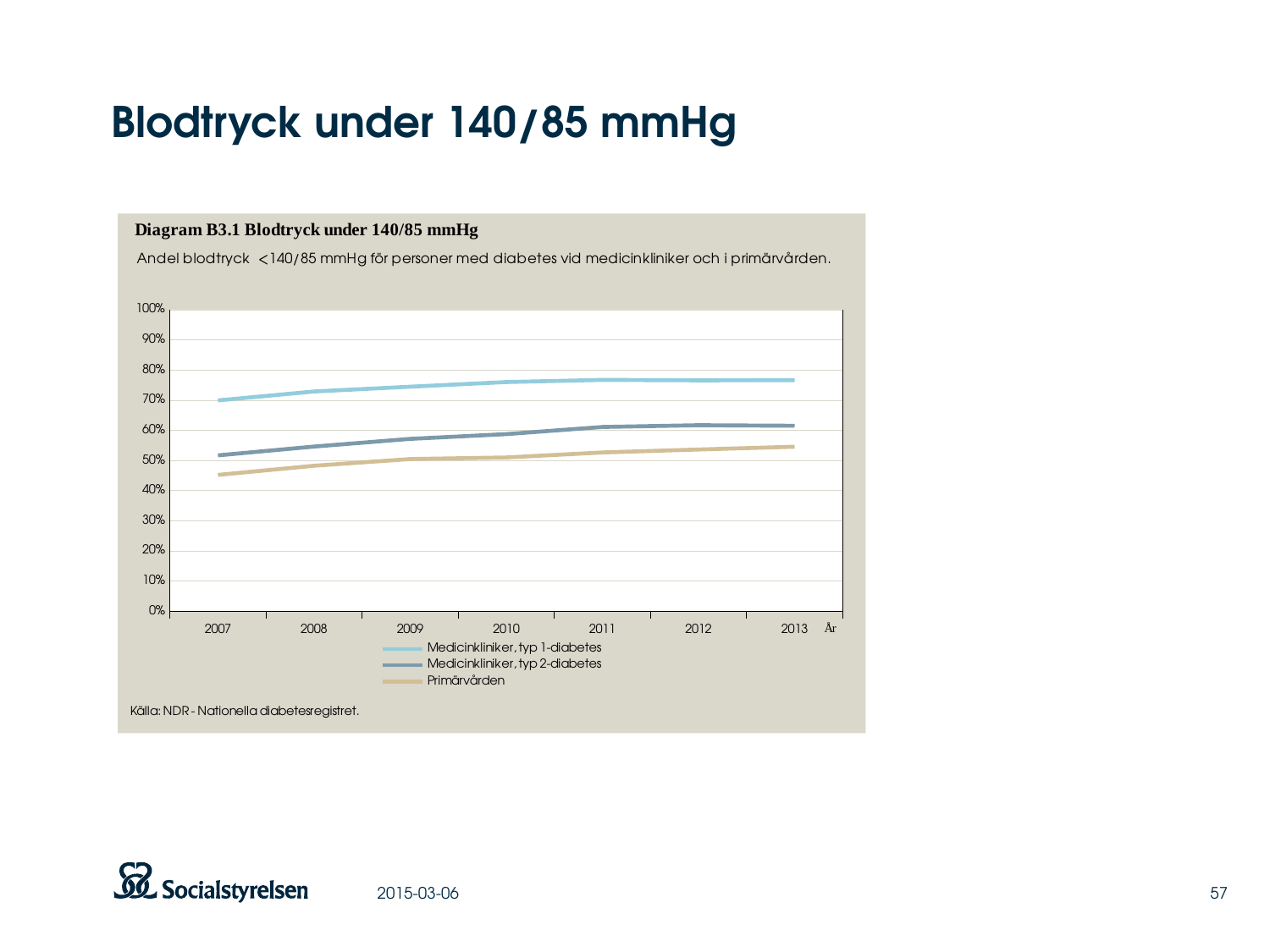

# Blodtryck under 140/85 mmHg

### Chart

| Category | Medicinkliniker, typ 1-diabetes | Medicinkliniker, typ 2-diabetes | Primärvården |
|---|---|---|---|
| 2007 | 0.699070908579013 | 0.5168338717905118 | 0.45202523489128316 |
| 2008 | 0.728429203539823 | 0.5459527824620574 | 0.4823110374321272 |
| 2009 | 0.7443696883852691 | 0.5714641021389487 | 0.5045800535421745 |
| 2010 | 0.7597019559143123 | 0.5871591602055928 | 0.5098732098723635 |
| 2011 | 0.7668144863266815 | 0.6109396433470508 | 0.5263437057991514 |
| 2012 | 0.76533293961317 | 0.6166199813258637 | 0.5361550546198531 |
| 2013 | 0.7660924750679964 | 0.6148818501759679 | 0.5455326097667412 |
2015-03-06

57